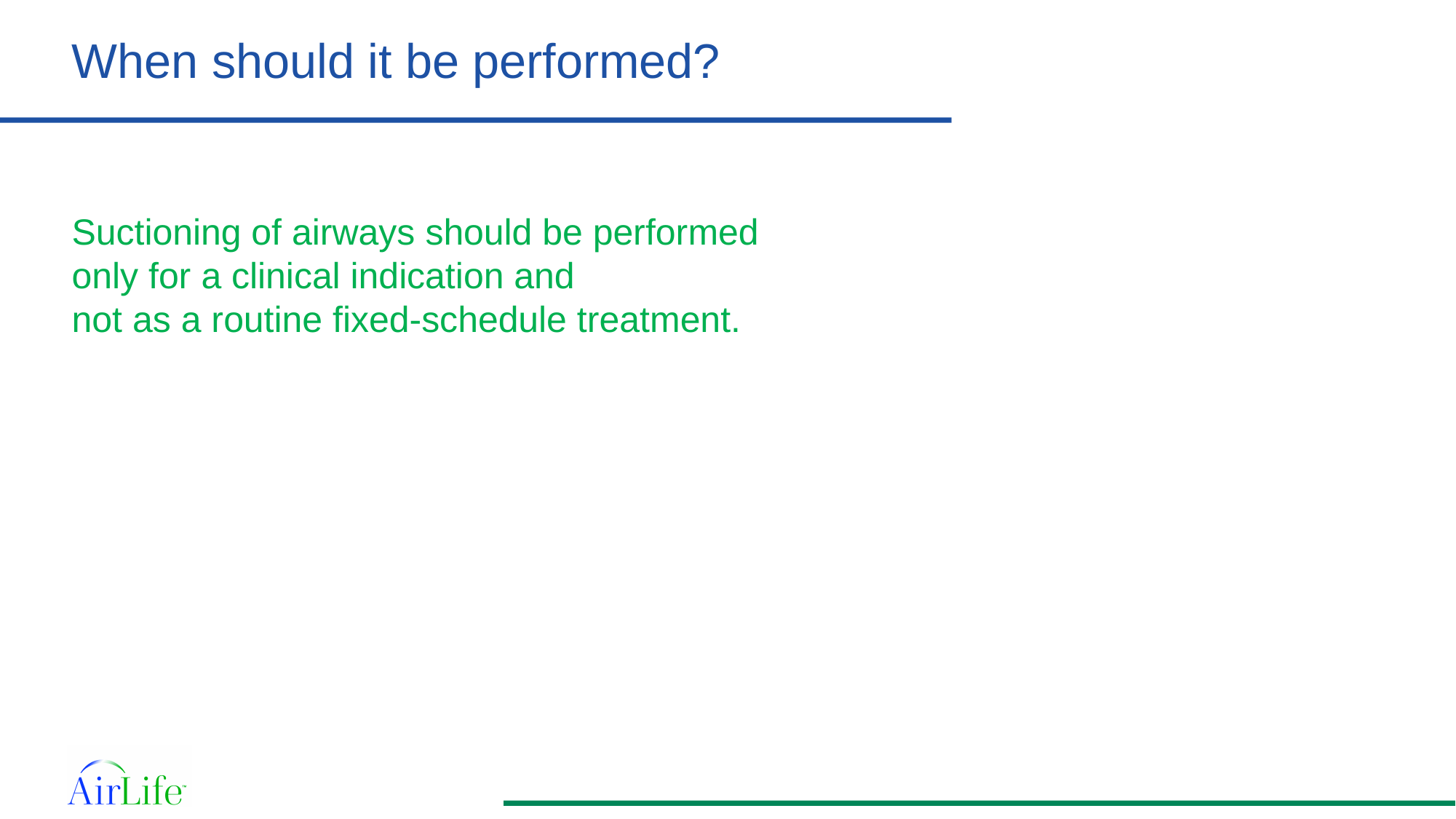

When should it be performed?
Suctioning of airways should be performed
only for a clinical indication and
not as a routine fixed-schedule treatment.